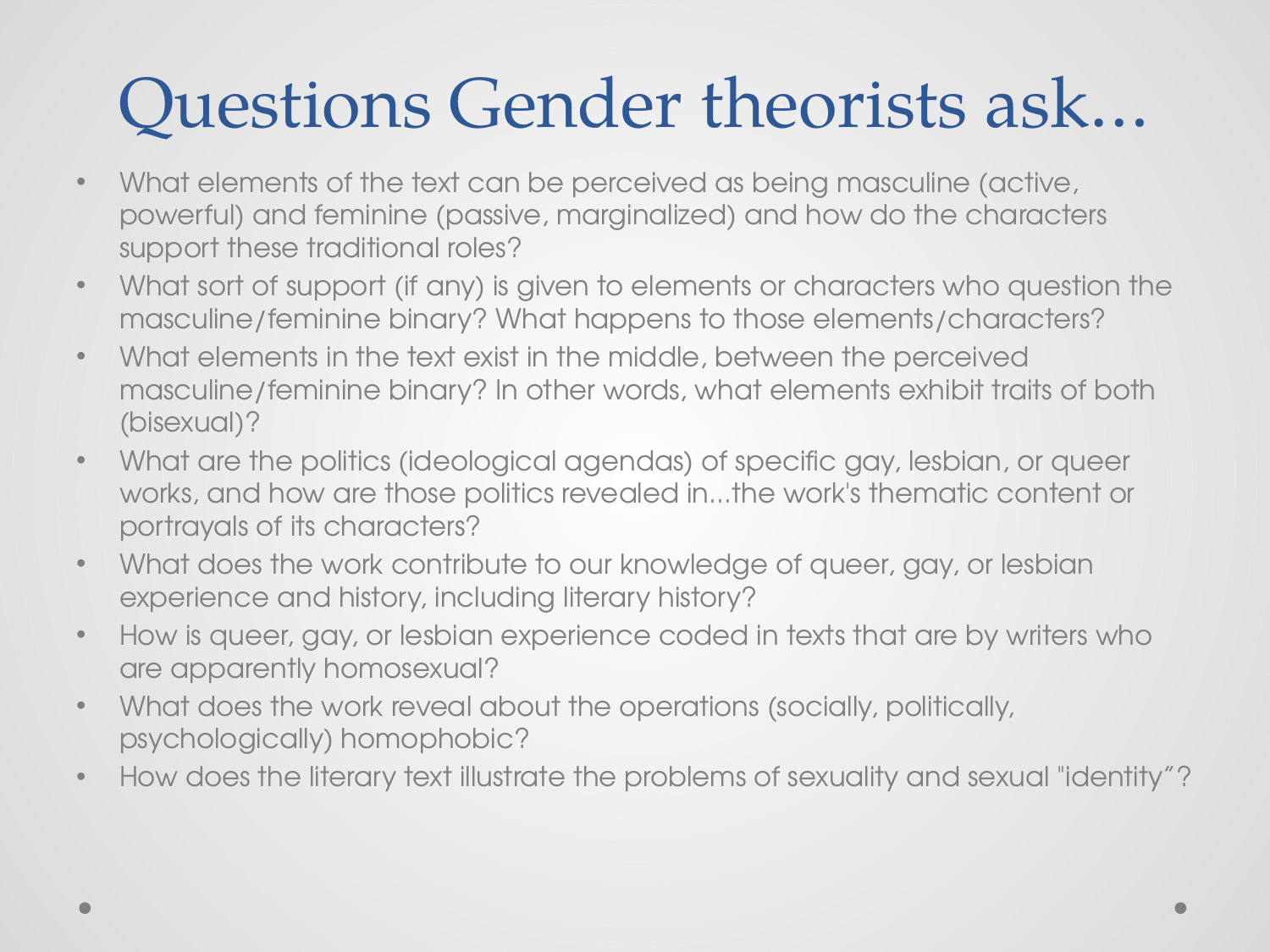

# Questions Gender theorists ask…
What elements of the text can be perceived as being masculine (active, powerful) and feminine (passive, marginalized) and how do the characters support these traditional roles?
What sort of support (if any) is given to elements or characters who question the masculine/feminine binary? What happens to those elements/characters?
What elements in the text exist in the middle, between the perceived masculine/feminine binary? In other words, what elements exhibit traits of both (bisexual)?
What are the politics (ideological agendas) of specific gay, lesbian, or queer works, and how are those politics revealed in...the work's thematic content or portrayals of its characters?
What does the work contribute to our knowledge of queer, gay, or lesbian experience and history, including literary history?
How is queer, gay, or lesbian experience coded in texts that are by writers who are apparently homosexual?
What does the work reveal about the operations (socially, politically, psychologically) homophobic?
How does the literary text illustrate the problems of sexuality and sexual "identity”?